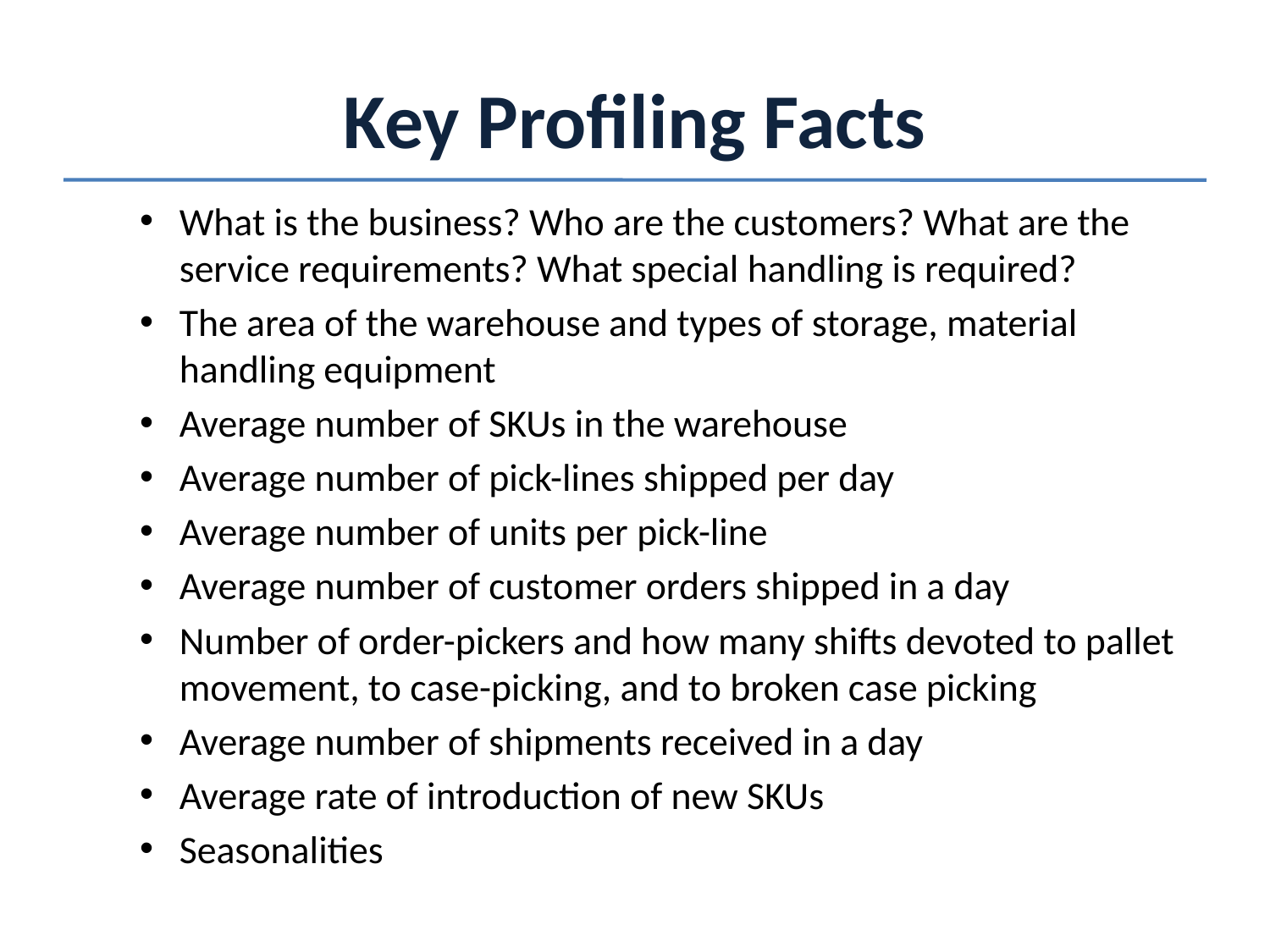

# Key Profiling Facts
What is the business? Who are the customers? What are the service requirements? What special handling is required?
The area of the warehouse and types of storage, material handling equipment
Average number of SKUs in the warehouse
Average number of pick-lines shipped per day
Average number of units per pick-line
Average number of customer orders shipped in a day
Number of order-pickers and how many shifts devoted to pallet movement, to case-picking, and to broken case picking
Average number of shipments received in a day
Average rate of introduction of new SKUs
Seasonalities